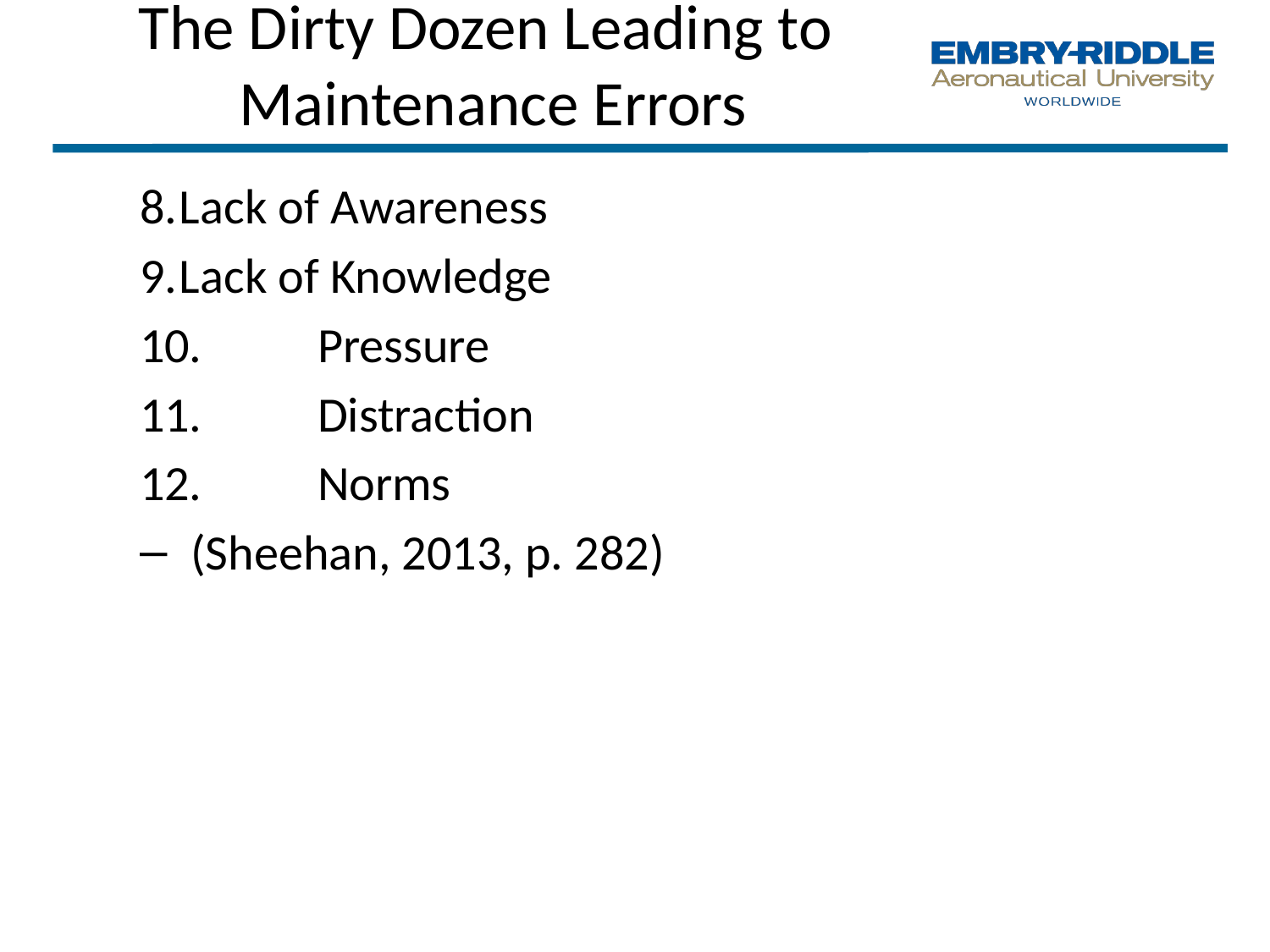

The Dirty Dozen Leading to
Maintenance Errors
8.	Lack of Awareness
9.	Lack of Knowledge
10.	 Pressure
11.	 Distraction
12.	 Norms
 (Sheehan, 2013, p. 282)